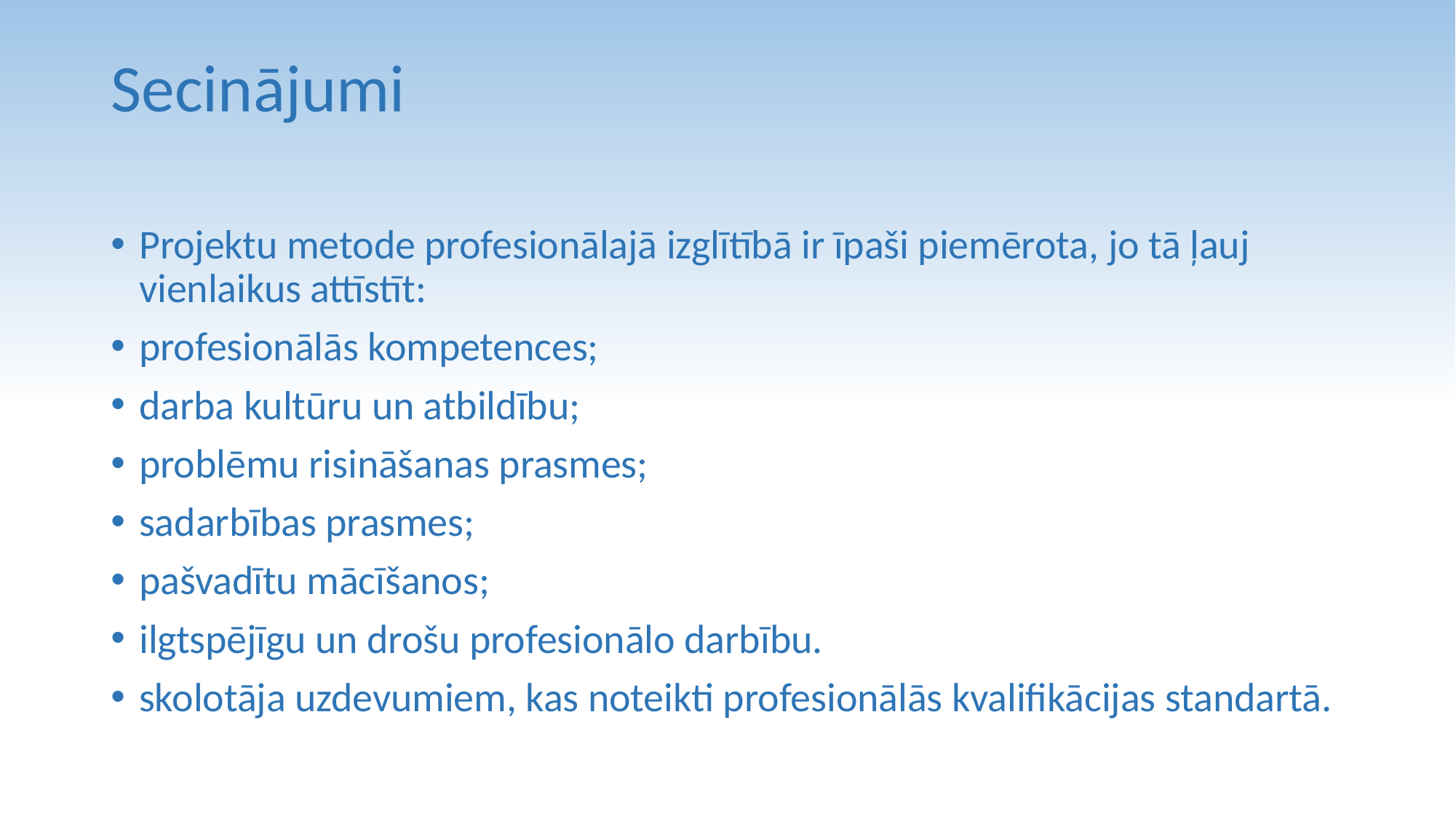

# Secinājumi
Projektu metode profesionālajā izglītībā ir īpaši piemērota, jo tā ļauj vienlaikus attīstīt:
profesionālās kompetences;
darba kultūru un atbildību;
problēmu risināšanas prasmes;
sadarbības prasmes;
pašvadītu mācīšanos;
ilgtspējīgu un drošu profesionālo darbību.
skolotāja uzdevumiem, kas noteikti profesionālās kvalifikācijas standartā.